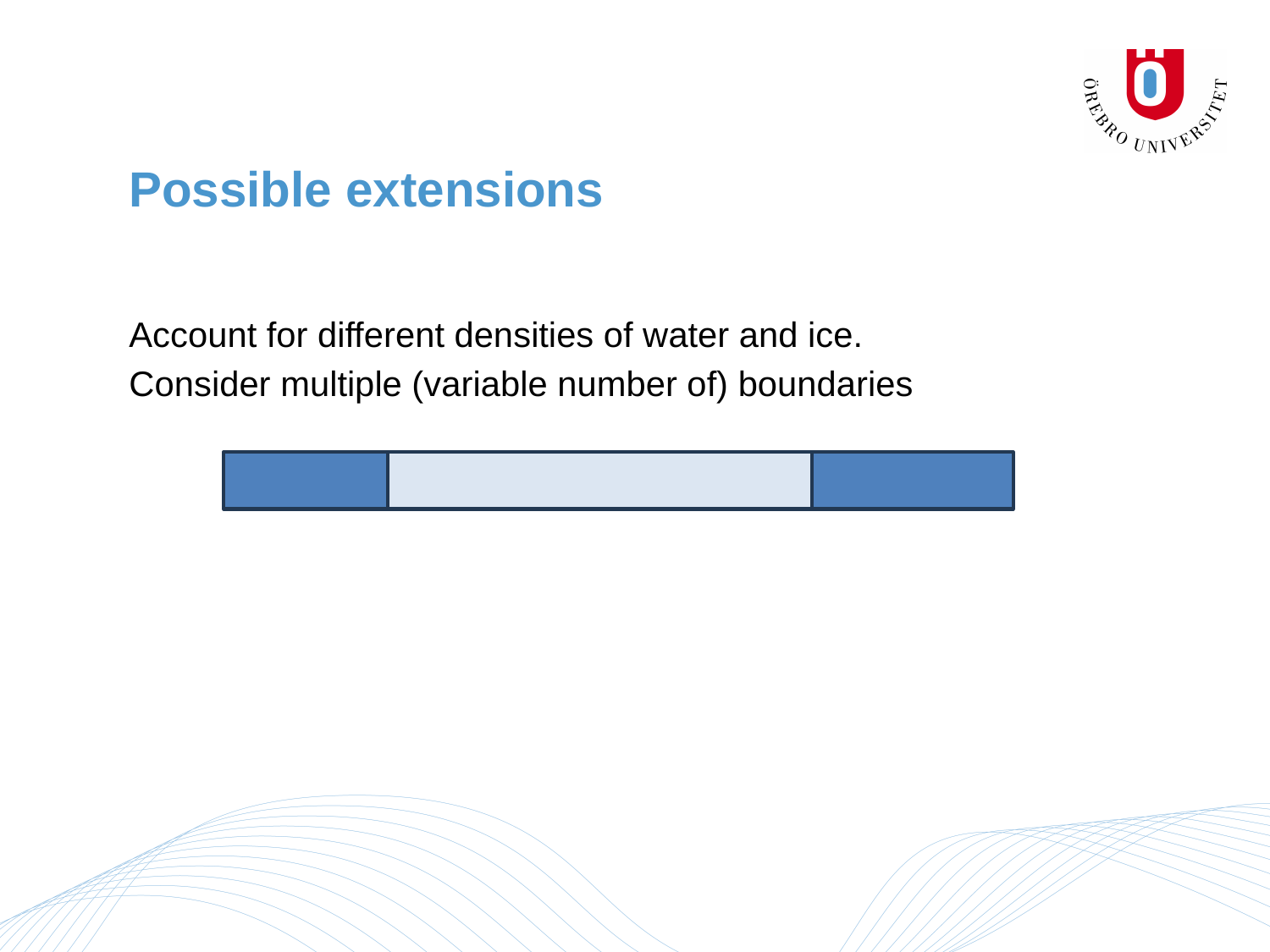

# Possible extensions
Account for different densities of water and ice.
Consider multiple (variable number of) boundaries